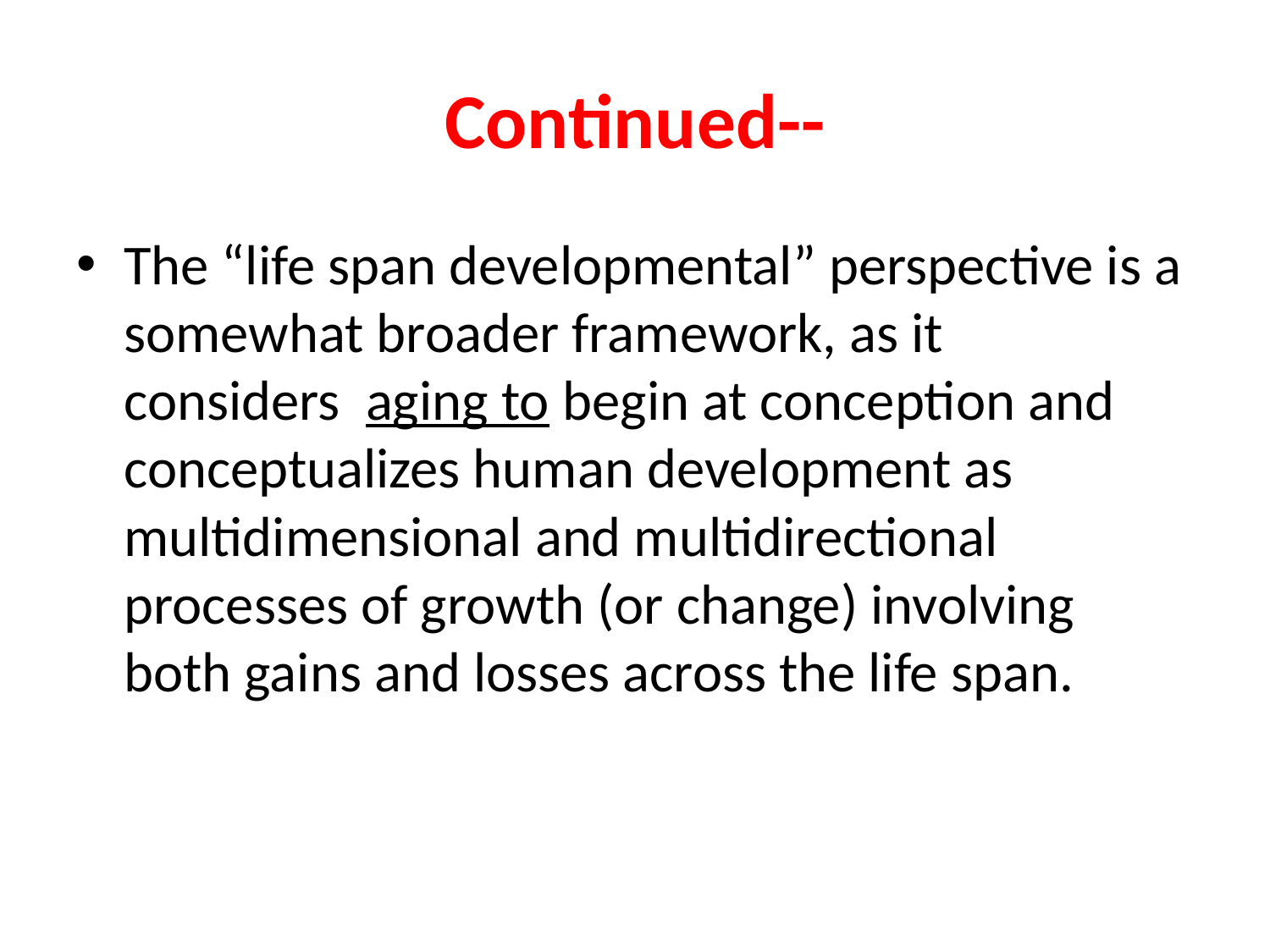

# Continued--
The “life span developmental” perspective is a somewhat broader framework, as it considers  aging to begin at conception and conceptualizes human development as multidimensional and multidirectional processes of growth (or change) involving both gains and losses across the life span.